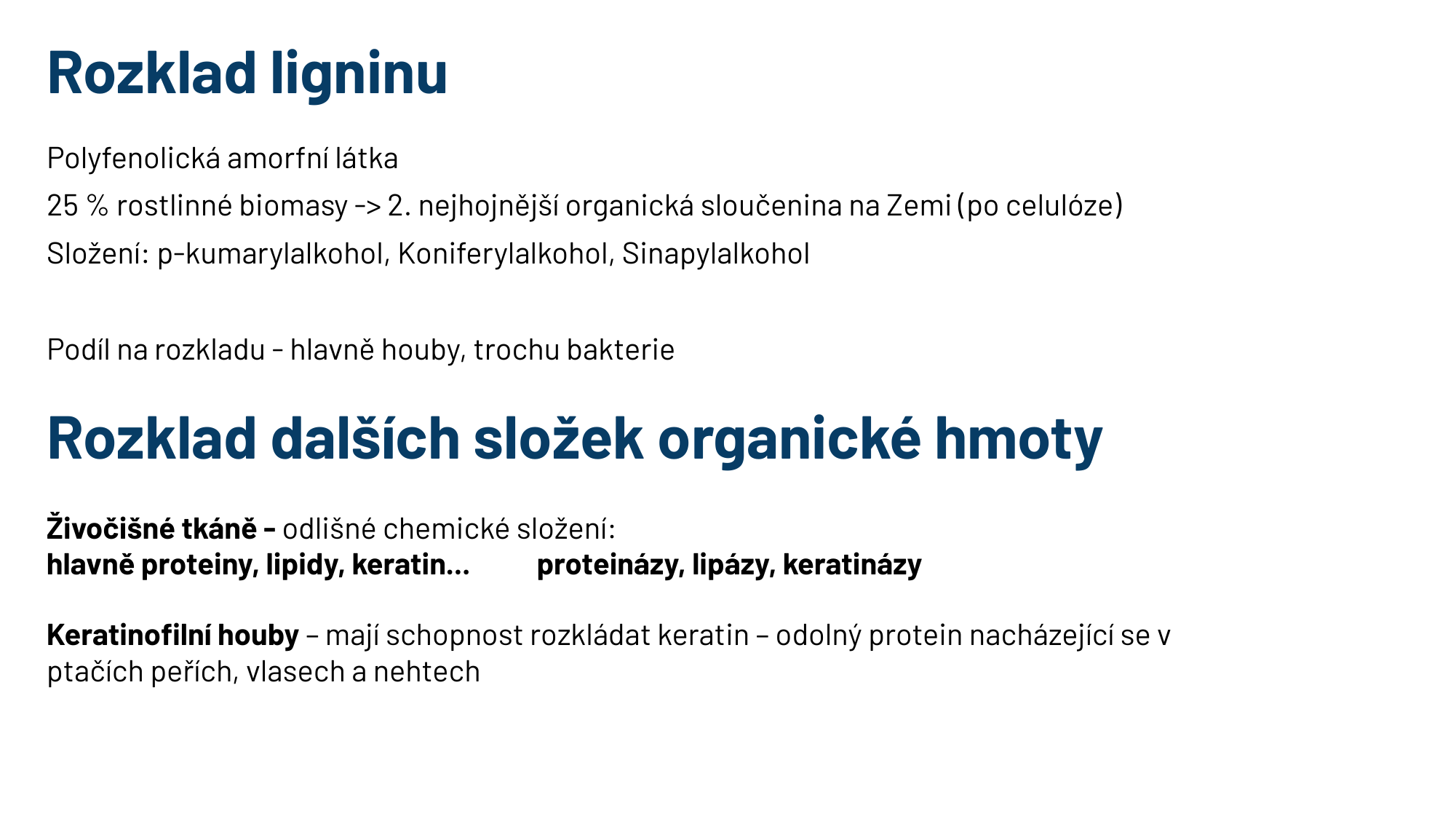

Rozklad ligninu
Polyfenolická amorfní látka
25 % rostlinné biomasy -> 2. nejhojnější organická sloučenina na Zemi (po celulóze)
Složení: p-kumarylalkohol, Koniferylalkohol, Sinapylalkohol

Podíl na rozkladu - hlavně houby, trochu bakterie

Rozklad dalších složek organické hmoty
Živočišné tkáně - odlišné chemické složení:
hlavně proteiny, lipidy, keratin...           proteinázy, lipázy, keratinázy
Keratinofilní houby – mají schopnost rozkládat keratin – odolný protein nacházející se v ptačích peřích, vlasech a nehtech